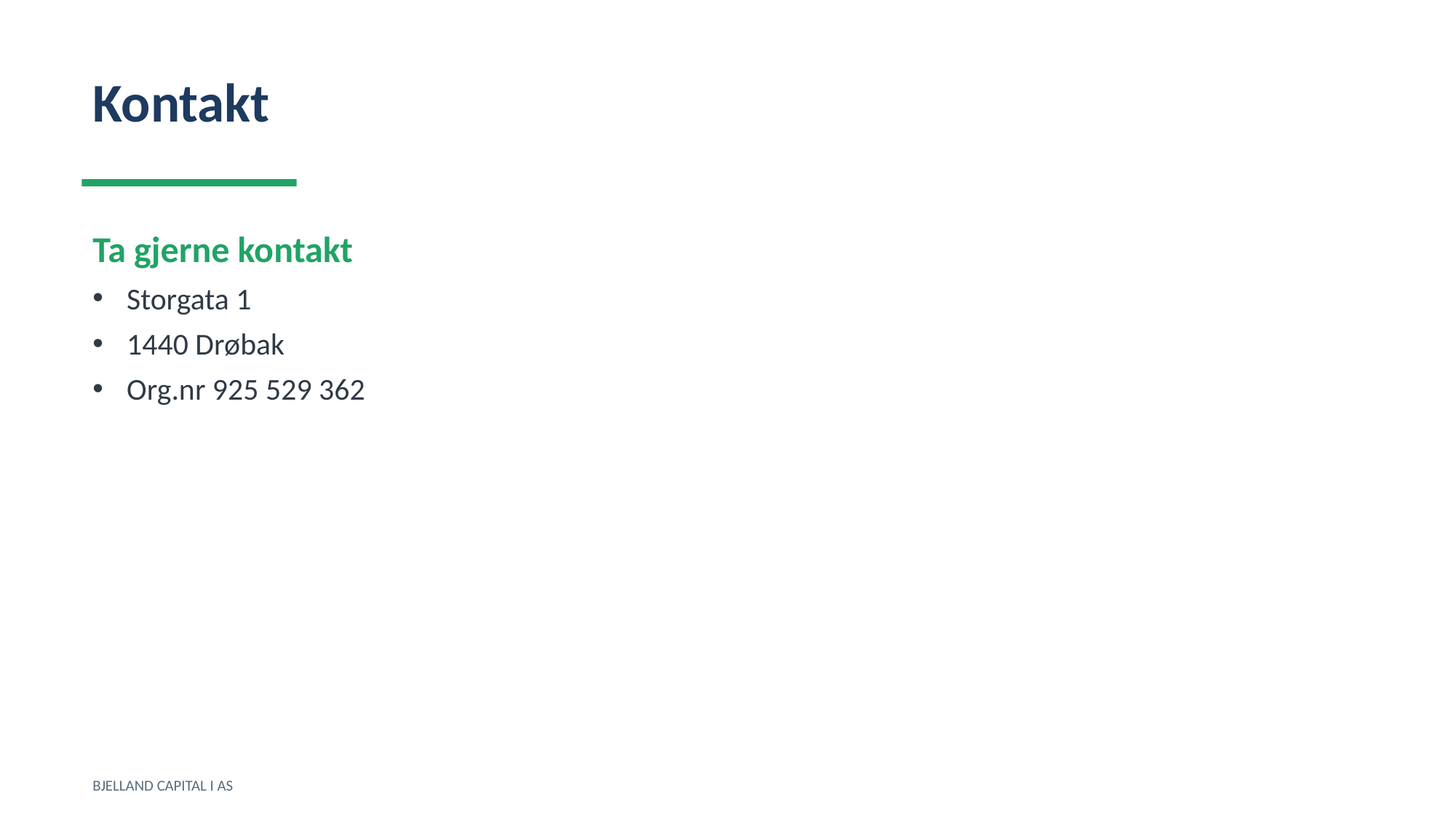

Kontakt

Ta gjerne kontakt
Storgata 1
1440 Drøbak
Org.nr 925 529 362
BJELLAND CAPITAL I AS